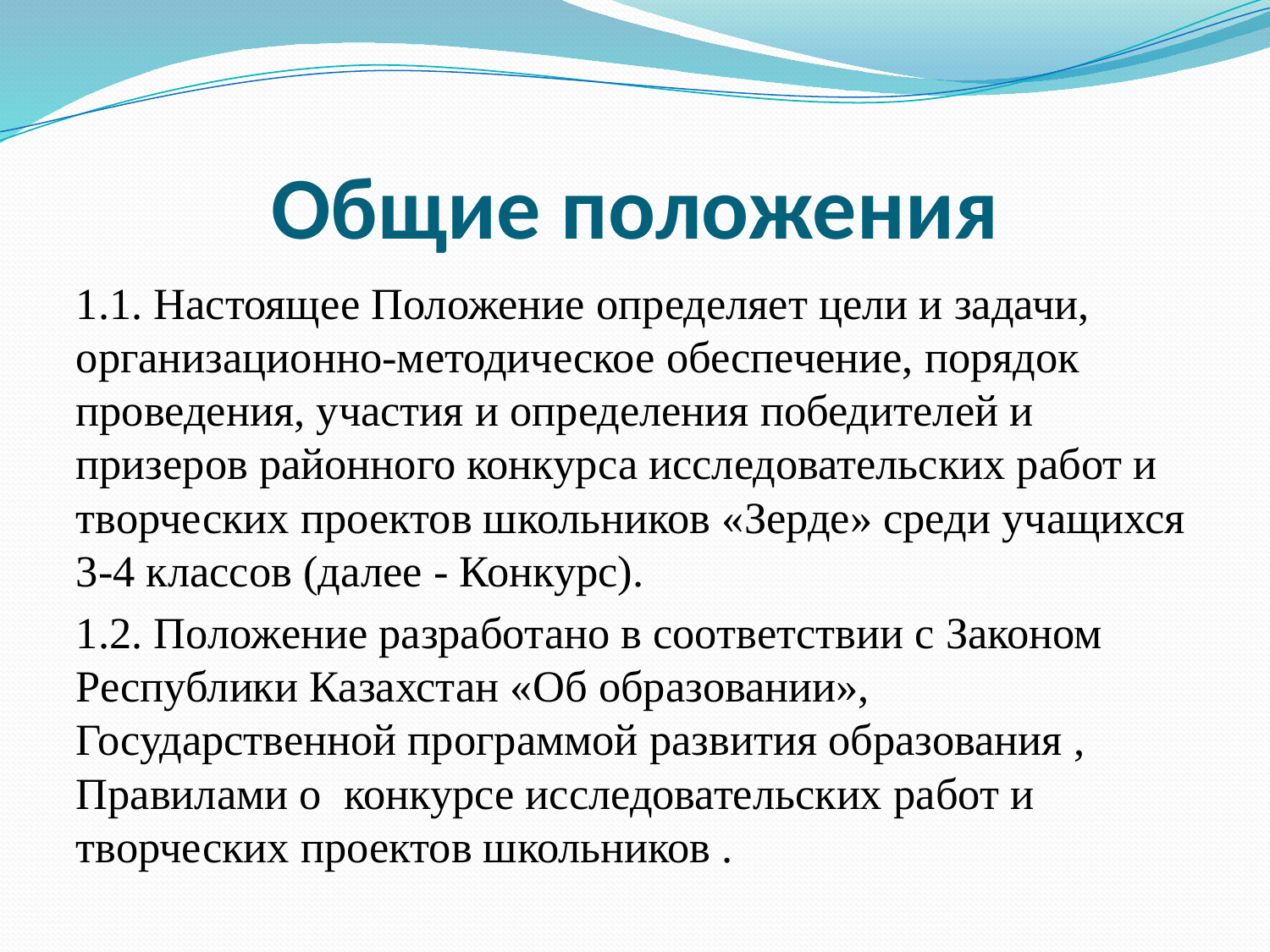

# Общие положения
1.1. Настоящее Положение определяет цели и задачи, организационно-методическое обеспечение, порядок проведения, участия и определения победителей и призеров районного конкурса исследовательских работ и творческих проектов школьников «Зерде» среди учащихся 3-4 классов (далее - Конкурс).
1.2. Положение разработано в соответствии с Законом Республики Казахстан «Об образовании», Государственной программой развития образования , Правилами о  конкурсе исследовательских работ и творческих проектов школьников .